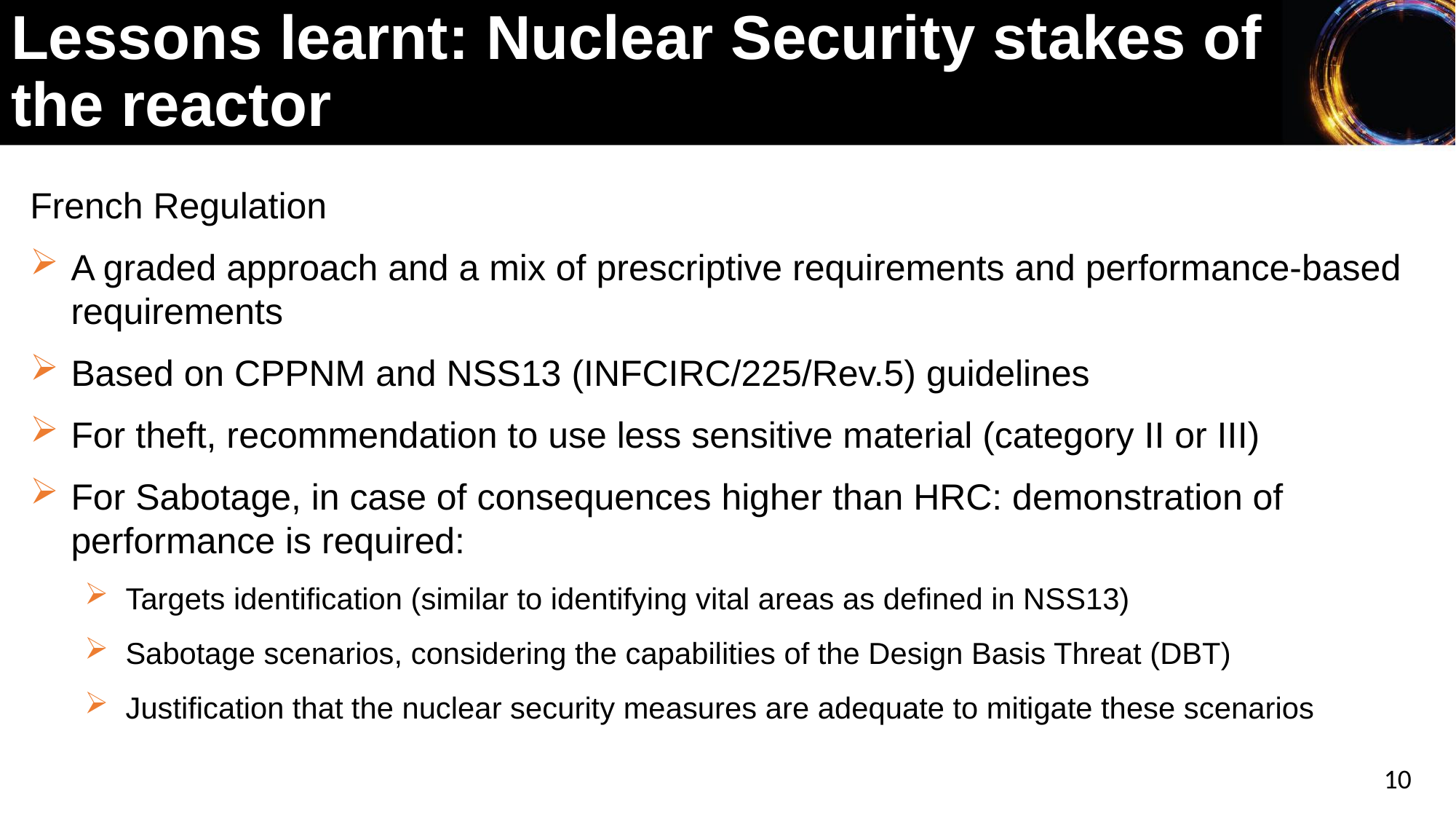

Lessons learnt: Nuclear Security stakes of the reactor
French Regulation
A graded approach and a mix of prescriptive requirements and performance-based requirements
Based on CPPNM and NSS13 (INFCIRC/225/Rev.5) guidelines
For theft, recommendation to use less sensitive material (category II or III)
For Sabotage, in case of consequences higher than HRC: demonstration of performance is required:
Targets identification (similar to identifying vital areas as defined in NSS13)
Sabotage scenarios, considering the capabilities of the Design Basis Threat (DBT)
Justification that the nuclear security measures are adequate to mitigate these scenarios
10